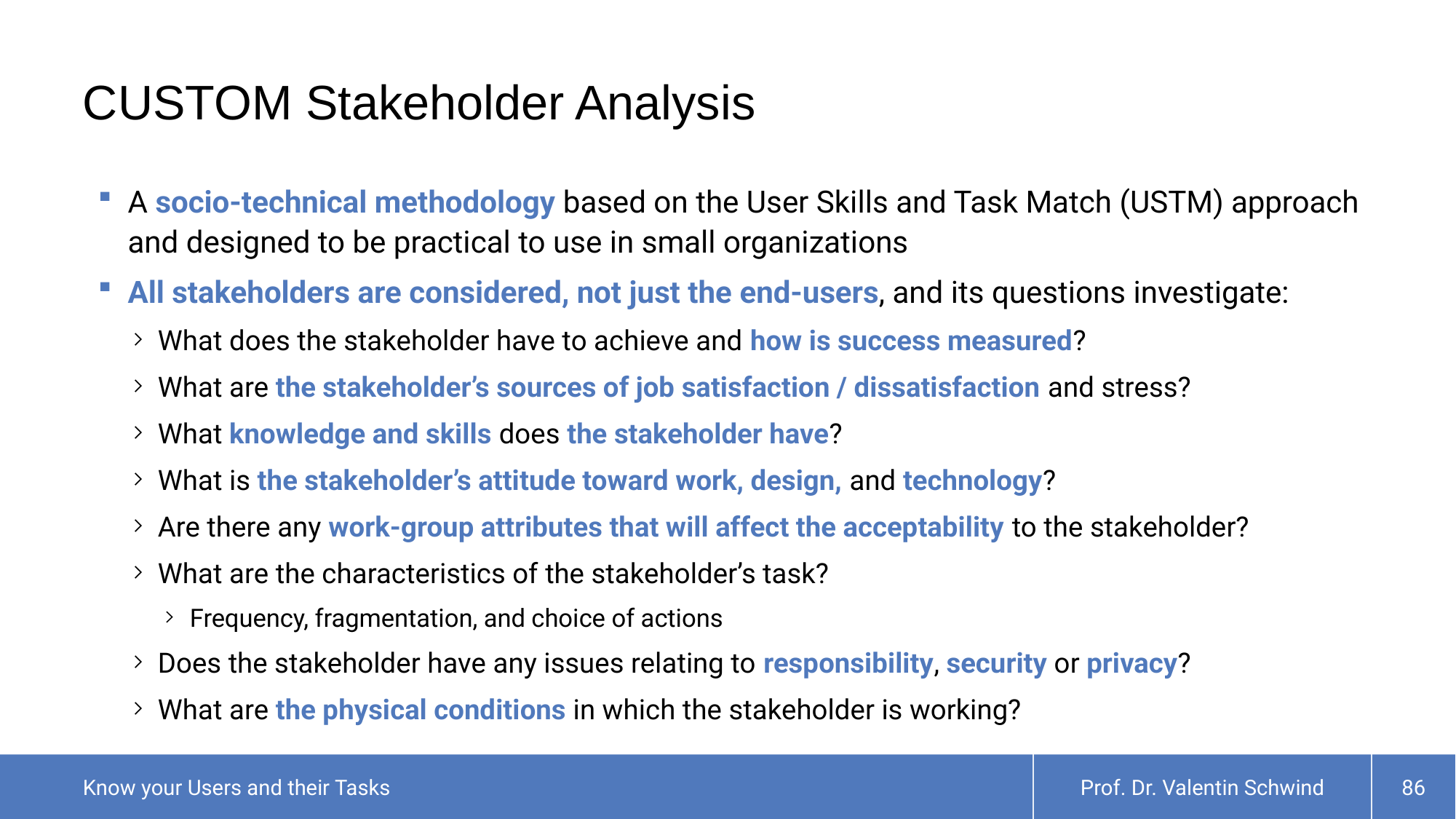

# CUSTOM Stakeholder Analysis
A socio-technical methodology based on the User Skills and Task Match (USTM) approach and designed to be practical to use in small organizations
All stakeholders are considered, not just the end-users, and its questions investigate:
What does the stakeholder have to achieve and how is success measured?
What are the stakeholder’s sources of job satisfaction / dissatisfaction and stress?
What knowledge and skills does the stakeholder have?
What is the stakeholder’s attitude toward work, design, and technology?
Are there any work-group attributes that will affect the acceptability to the stakeholder?
What are the characteristics of the stakeholder’s task?
Frequency, fragmentation, and choice of actions
Does the stakeholder have any issues relating to responsibility, security or privacy?
What are the physical conditions in which the stakeholder is working?
Know your Users and their Tasks
Prof. Dr. Valentin Schwind
86